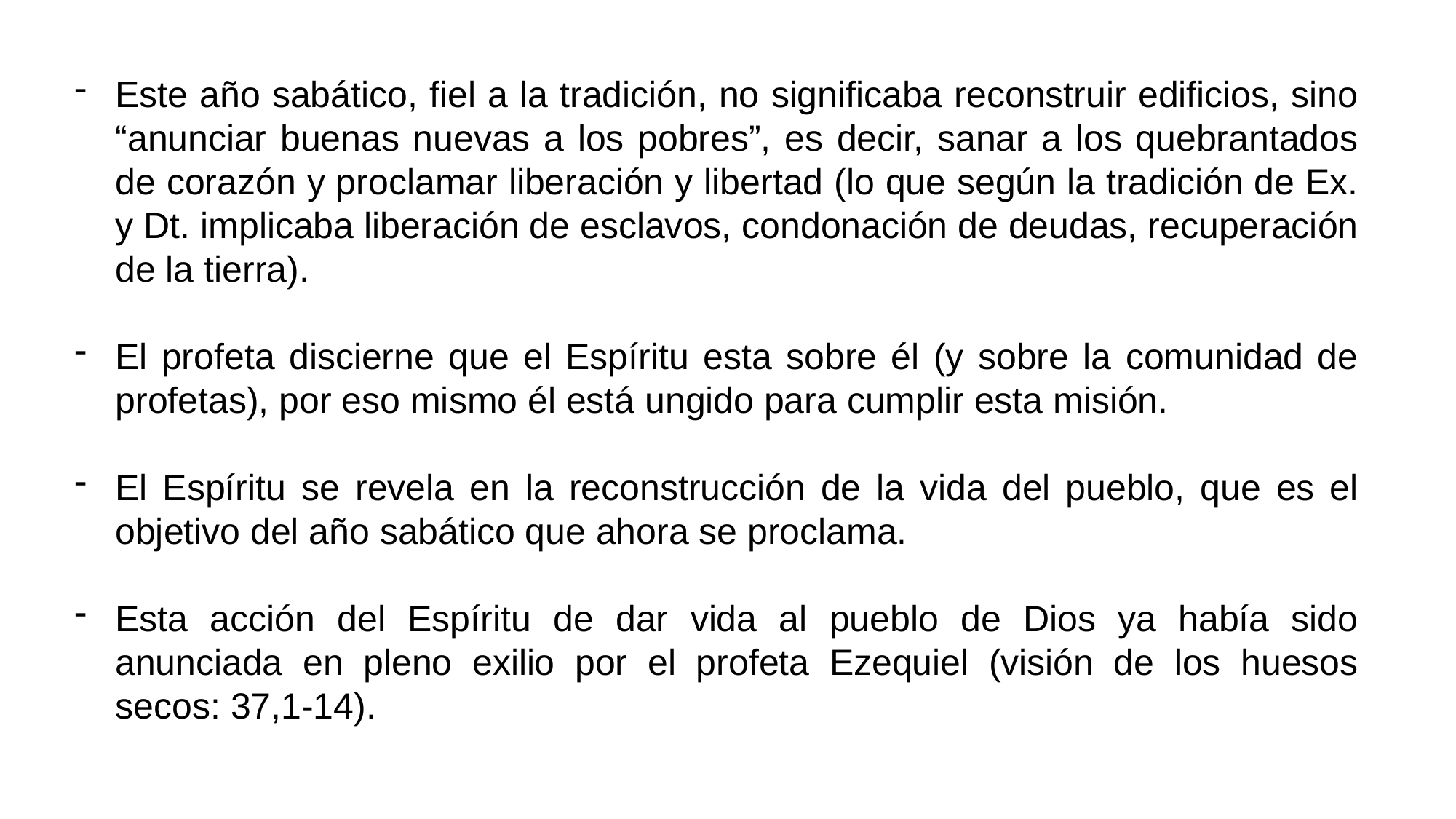

Este año sabático, fiel a la tradición, no significaba reconstruir edificios, sino “anunciar buenas nuevas a los pobres”, es decir, sanar a los quebrantados de corazón y proclamar liberación y libertad (lo que según la tradición de Ex. y Dt. implicaba liberación de esclavos, condonación de deudas, recuperación de la tierra).

El profeta discierne que el Espíritu esta sobre él (y sobre la comunidad de profetas), por eso mismo él está ungido para cumplir esta misión.

El Espíritu se revela en la reconstrucción de la vida del pueblo, que es el objetivo del año sabático que ahora se proclama.

Esta acción del Espíritu de dar vida al pueblo de Dios ya había sido anunciada en pleno exilio por el profeta Ezequiel (visión de los huesos secos: 37,1-14).